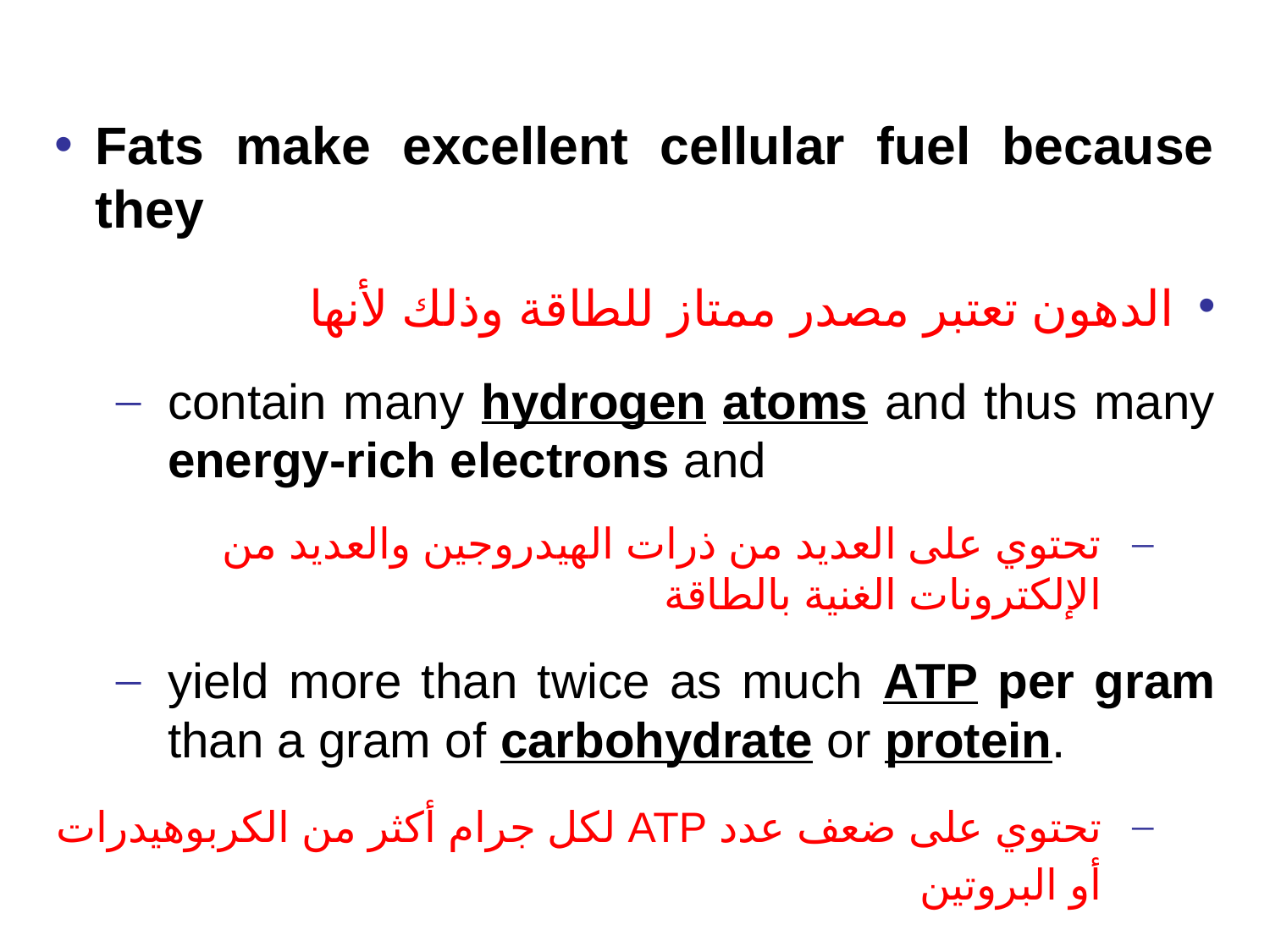

Fats make excellent cellular fuel because they
الدهون تعتبر مصدر ممتاز للطاقة وذلك لأنها
contain many hydrogen atoms and thus many energy-rich electrons and
تحتوي على العديد من ذرات الهيدروجين والعديد من الإلكترونات الغنية بالطاقة
yield more than twice as much ATP per gram than a gram of carbohydrate or protein.
تحتوي على ضعف عدد ATP لكل جرام أكثر من الكربوهيدرات أو البروتين